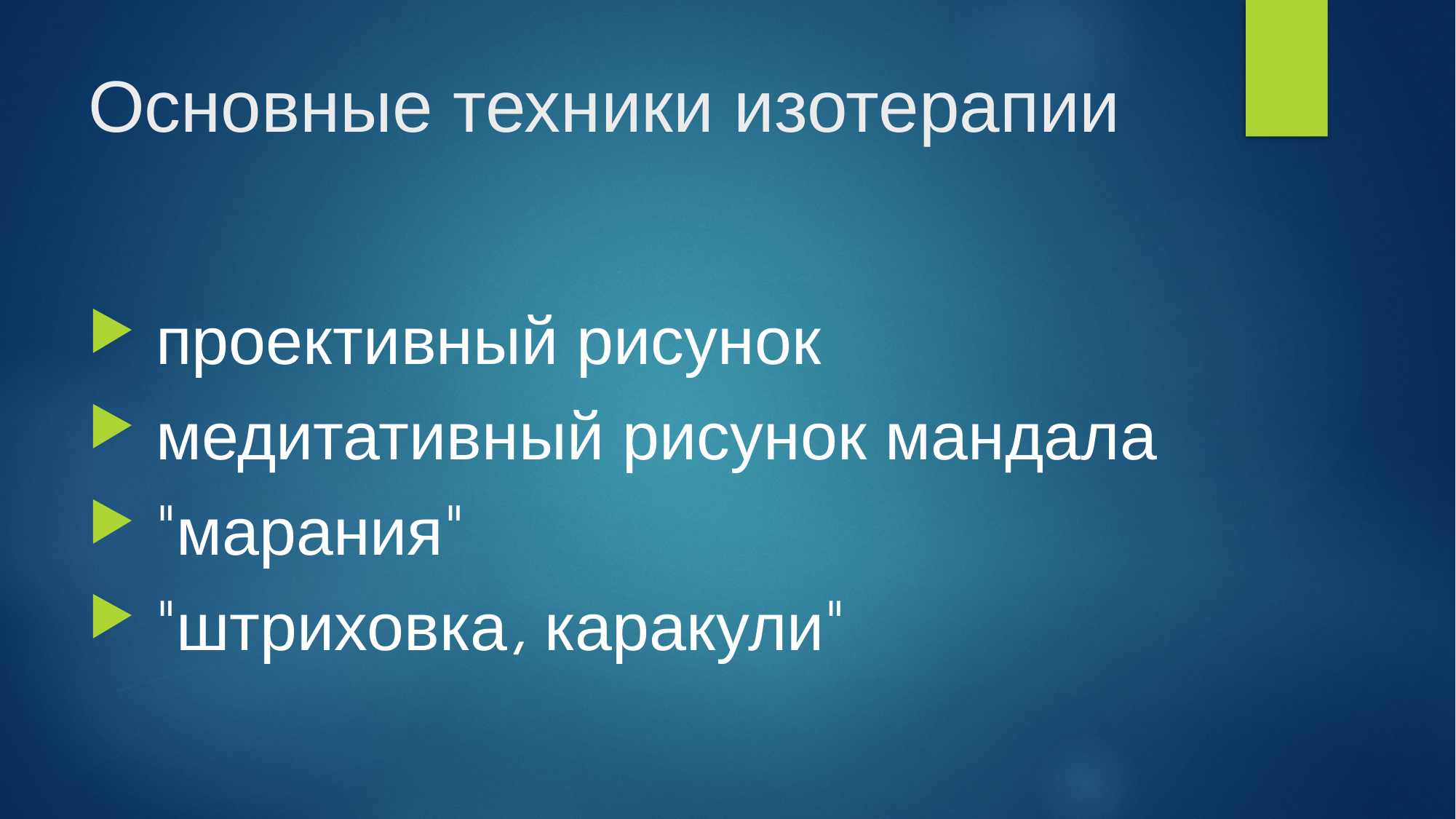

# Основные техники изотерапии
 проективный рисунок
 медитативный рисунок мандала
 "марания"
 "штриховка, каракули"